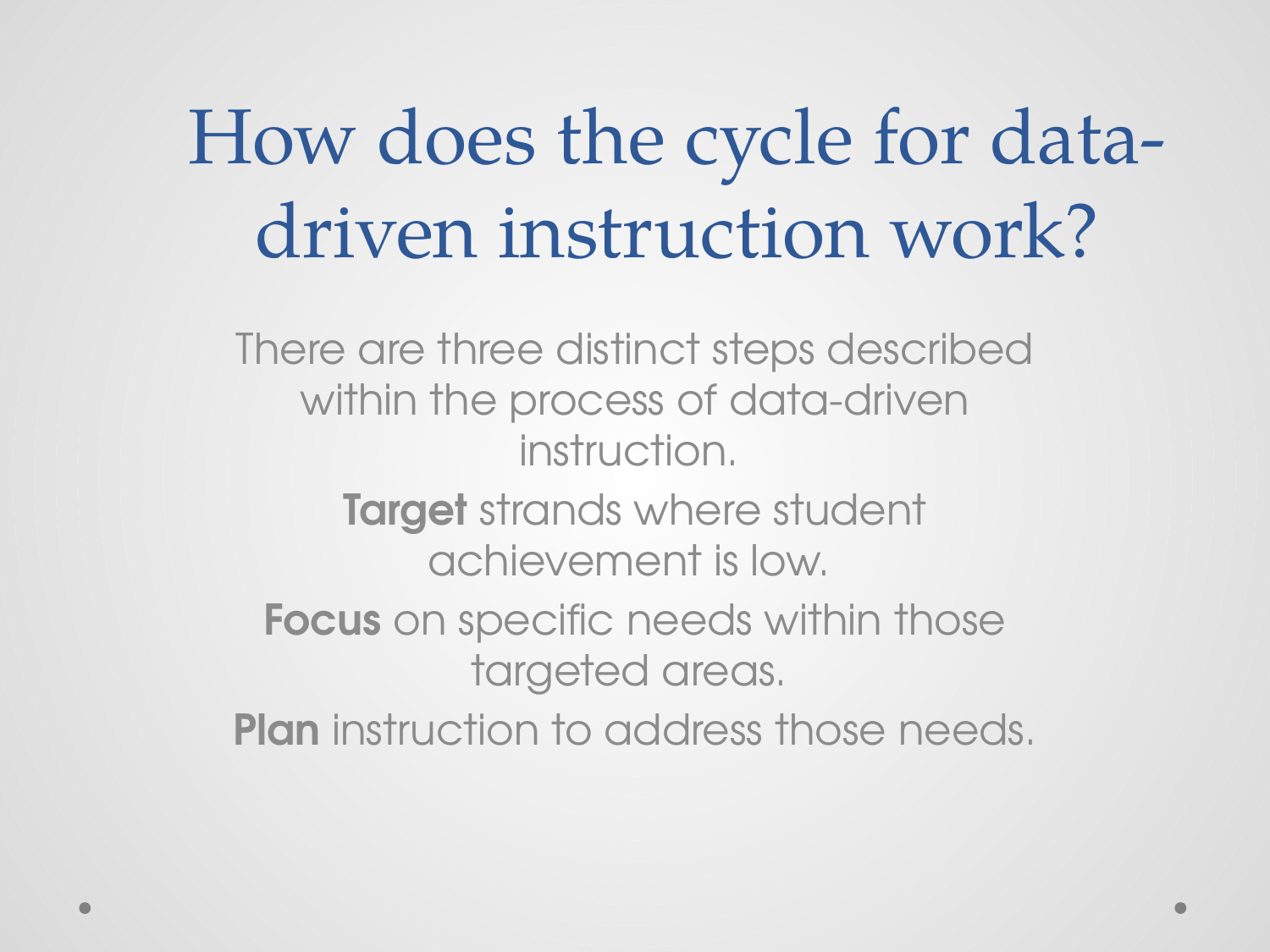

# How does the cycle for data-driven instruction work?
There are three distinct steps described within the process of data-driven instruction.
Target strands where student achievement is low.
Focus on specific needs within those targeted areas.
Plan instruction to address those needs.